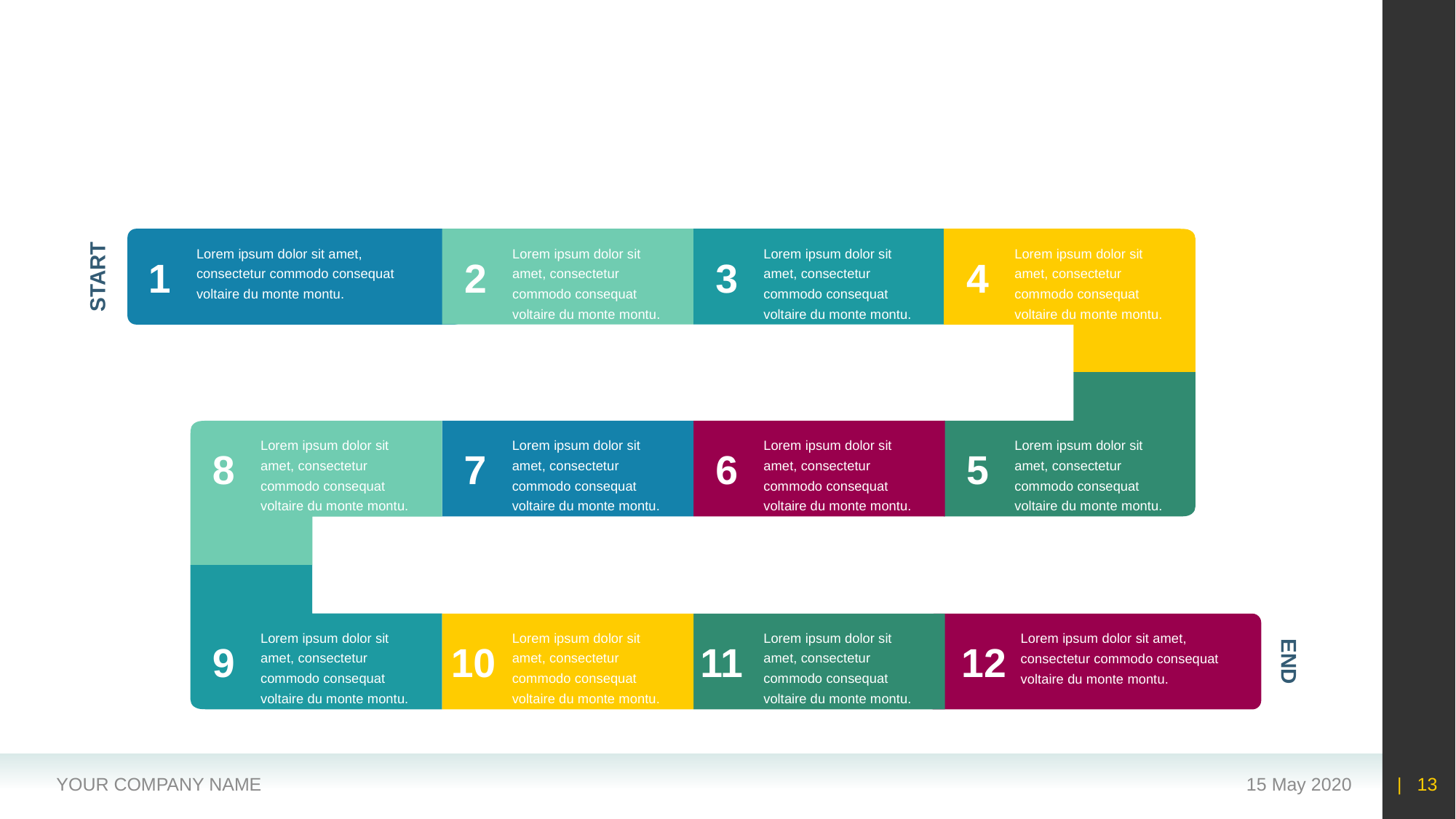

#

Lorem ipsum dolor sit amet, consectetur commodo consequat voltaire du monte montu.
Lorem ipsum dolor sit amet, consectetur commodo consequat voltaire du monte montu.
Lorem ipsum dolor sit amet, consectetur commodo consequat voltaire du monte montu.
Lorem ipsum dolor sit amet, consectetur commodo consequat voltaire du monte montu.
1
2
3
4
START

Lorem ipsum dolor sit amet, consectetur commodo consequat voltaire du monte montu.
Lorem ipsum dolor sit amet, consectetur commodo consequat voltaire du monte montu.
Lorem ipsum dolor sit amet, consectetur commodo consequat voltaire du monte montu.
Lorem ipsum dolor sit amet, consectetur commodo consequat voltaire du monte montu.
8
7
6
5

Lorem ipsum dolor sit amet, consectetur commodo consequat voltaire du monte montu.
Lorem ipsum dolor sit amet, consectetur commodo consequat voltaire du monte montu.
Lorem ipsum dolor sit amet, consectetur commodo consequat voltaire du monte montu.
Lorem ipsum dolor sit amet, consectetur commodo consequat voltaire du monte montu.
9
10
11
12
END
YOUR COMPANY NAME
15 May 2020
|   13